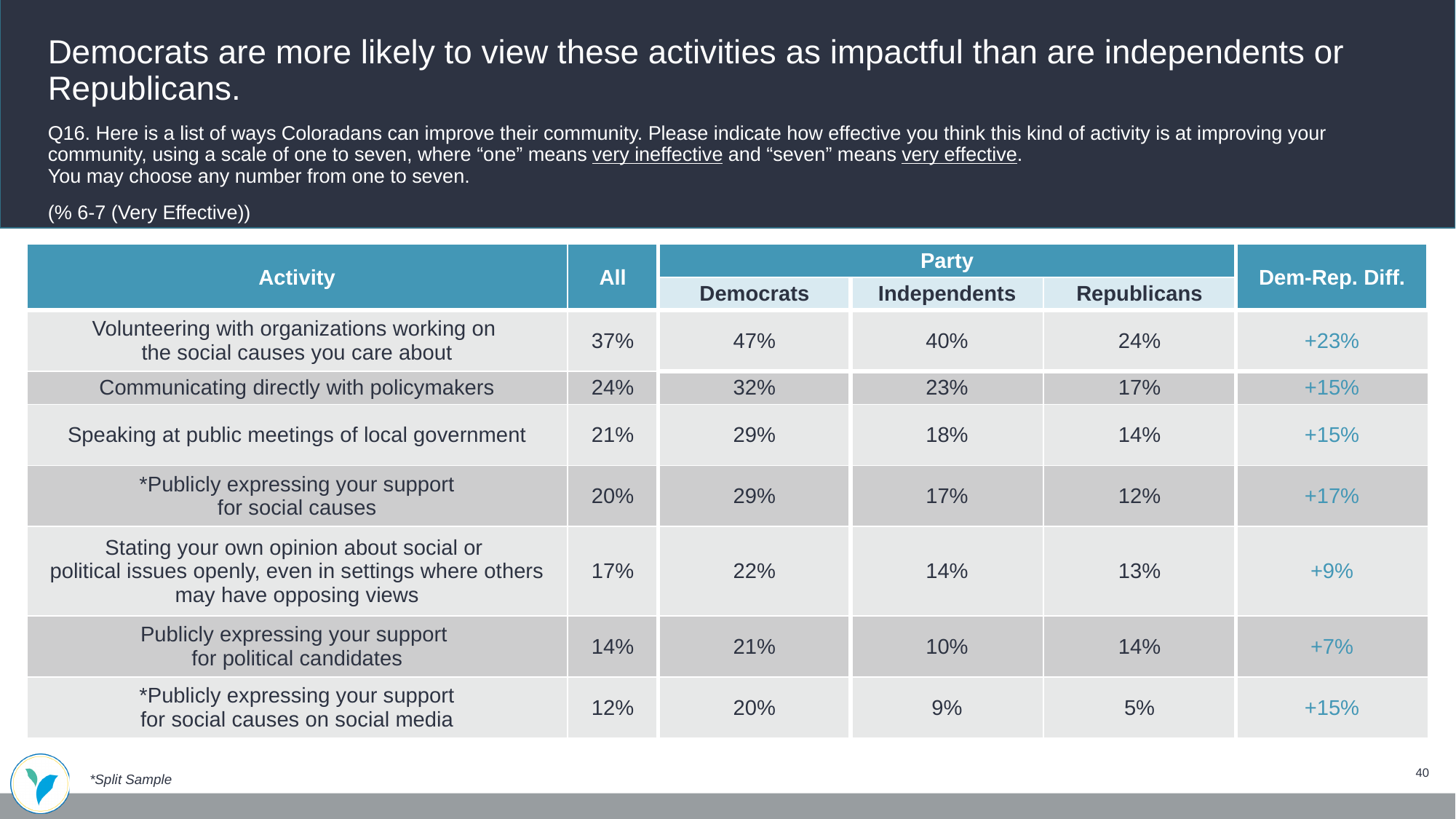

Democrats are more likely to view these activities as impactful than are independents or Republicans.
Q16. Here is a list of ways Coloradans can improve their community. Please indicate how effective you think this kind of activity is at improving your community, using a scale of one to seven, where “one” means very ineffective and “seven” means very effective.
You may choose any number from one to seven.
(% 6-7 (Very Effective))
| Activity | All | Party |  |  | Dem-Rep. Diff. |
| --- | --- | --- | --- | --- | --- |
|  |  | Democrats | Independents | Republicans |  |
| Volunteering with organizations working on the social causes you care about | 37% | 47% | 40% | 24% | +23% |
| Communicating directly with policymakers | 24% | 32% | 23% | 17% | +15% |
| Speaking at public meetings of local government | 21% | 29% | 18% | 14% | +15% |
| \*Publicly expressing your support for social causes | 20% | 29% | 17% | 12% | +17% |
| Stating your own opinion about social or political issues openly, even in settings where others may have opposing views | 17% | 22% | 14% | 13% | +9% |
| Publicly expressing your support for political candidates | 14% | 21% | 10% | 14% | +7% |
| \*Publicly expressing your support for social causes on social media | 12% | 20% | 9% | 5% | +15% |
40
*Split Sample